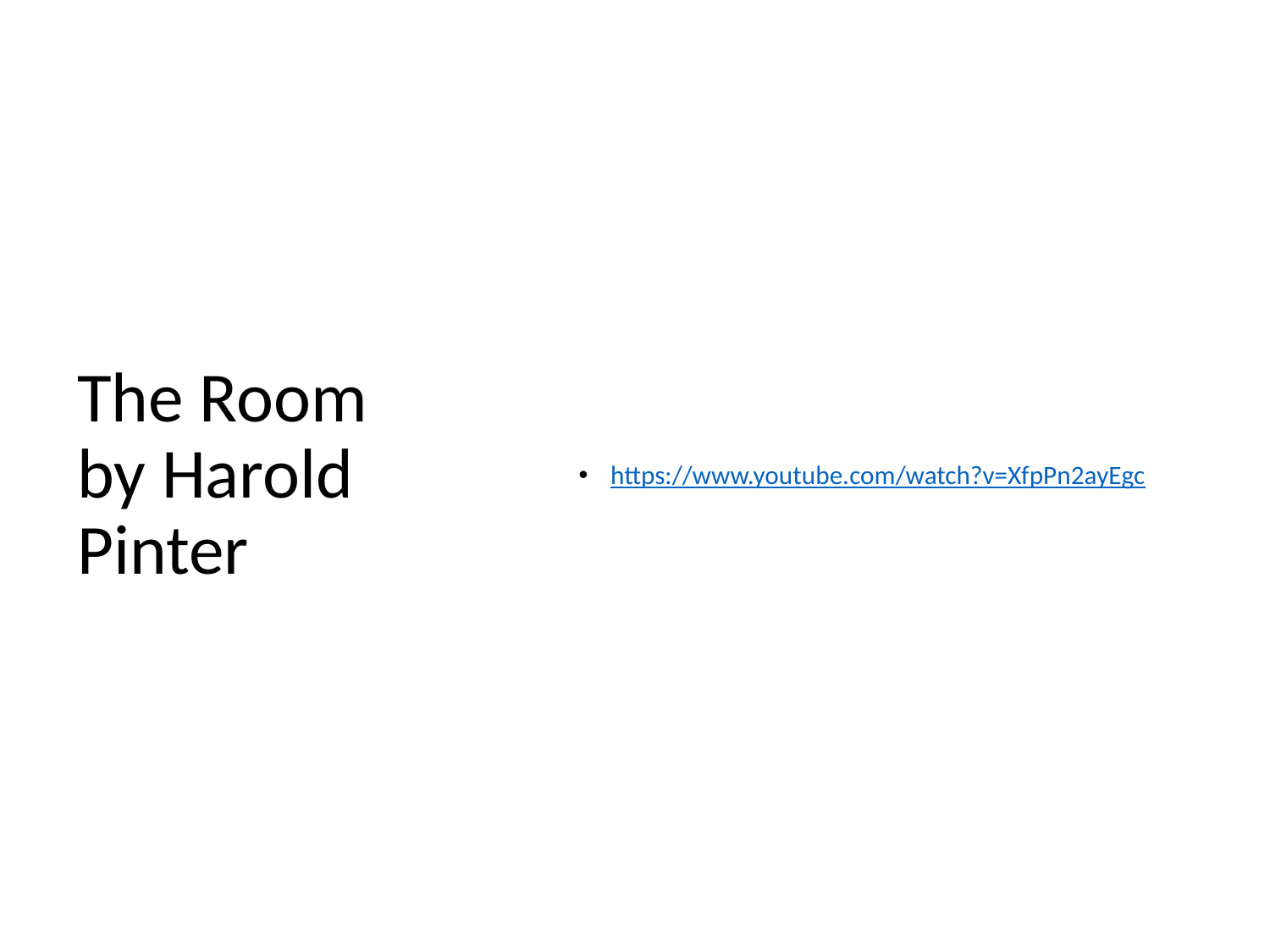

https://www.youtube.com/watch?v=XfpPn2ayEgc
# The Room by Harold Pinter